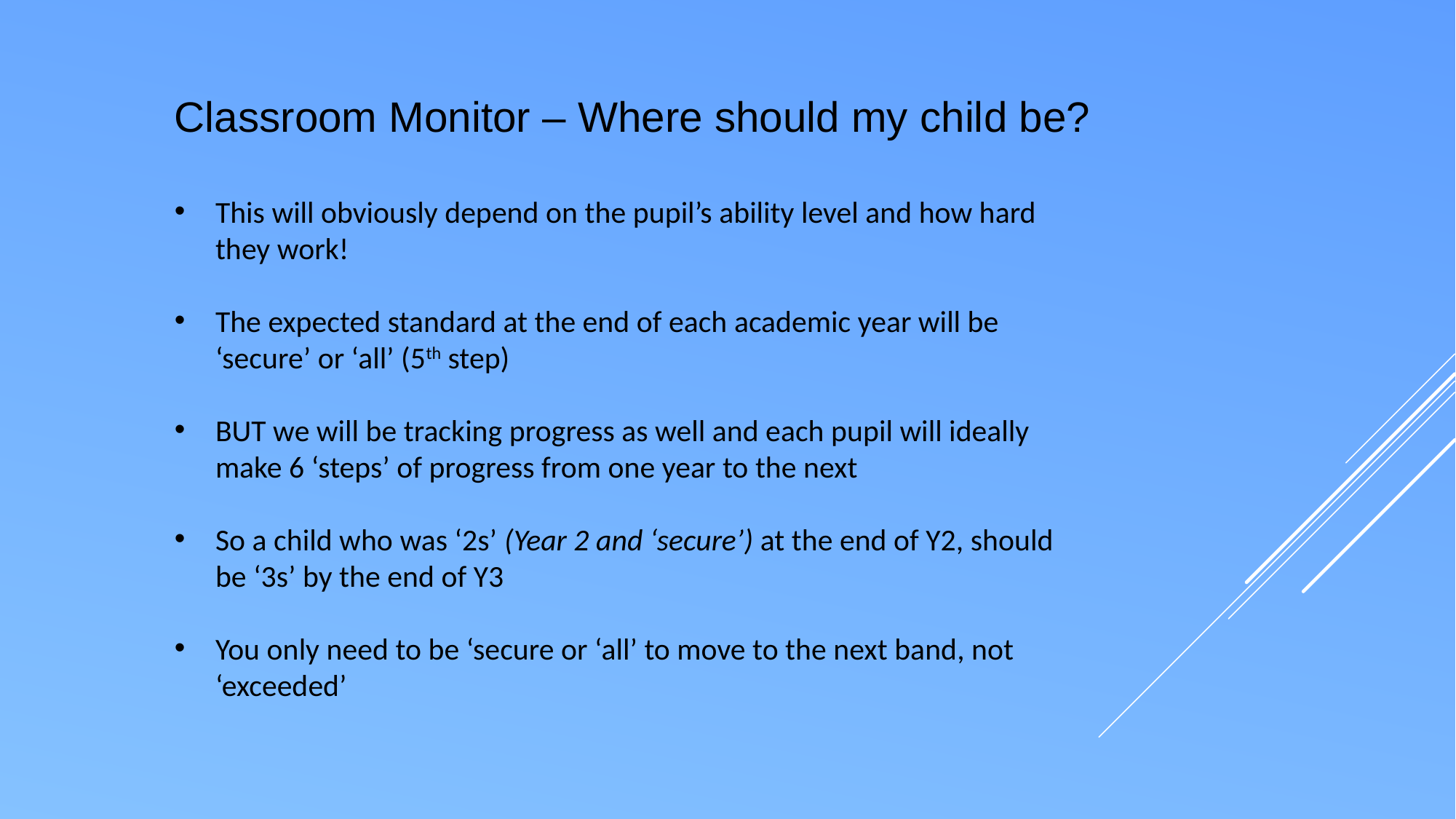

Classroom Monitor – Where should my child be?

This will obviously depend on the pupil’s ability level and how hard they work!

The expected standard at the end of each academic year will be ‘secure’ or ‘all’ (5th step)

BUT we will be tracking progress as well and each pupil will ideally make 6 ‘steps’ of progress from one year to the next

So a child who was ‘2s’ (Year 2 and ‘secure’) at the end of Y2, should be ‘3s’ by the end of Y3

You only need to be ‘secure or ‘all’ to move to the next band, not ‘exceeded’